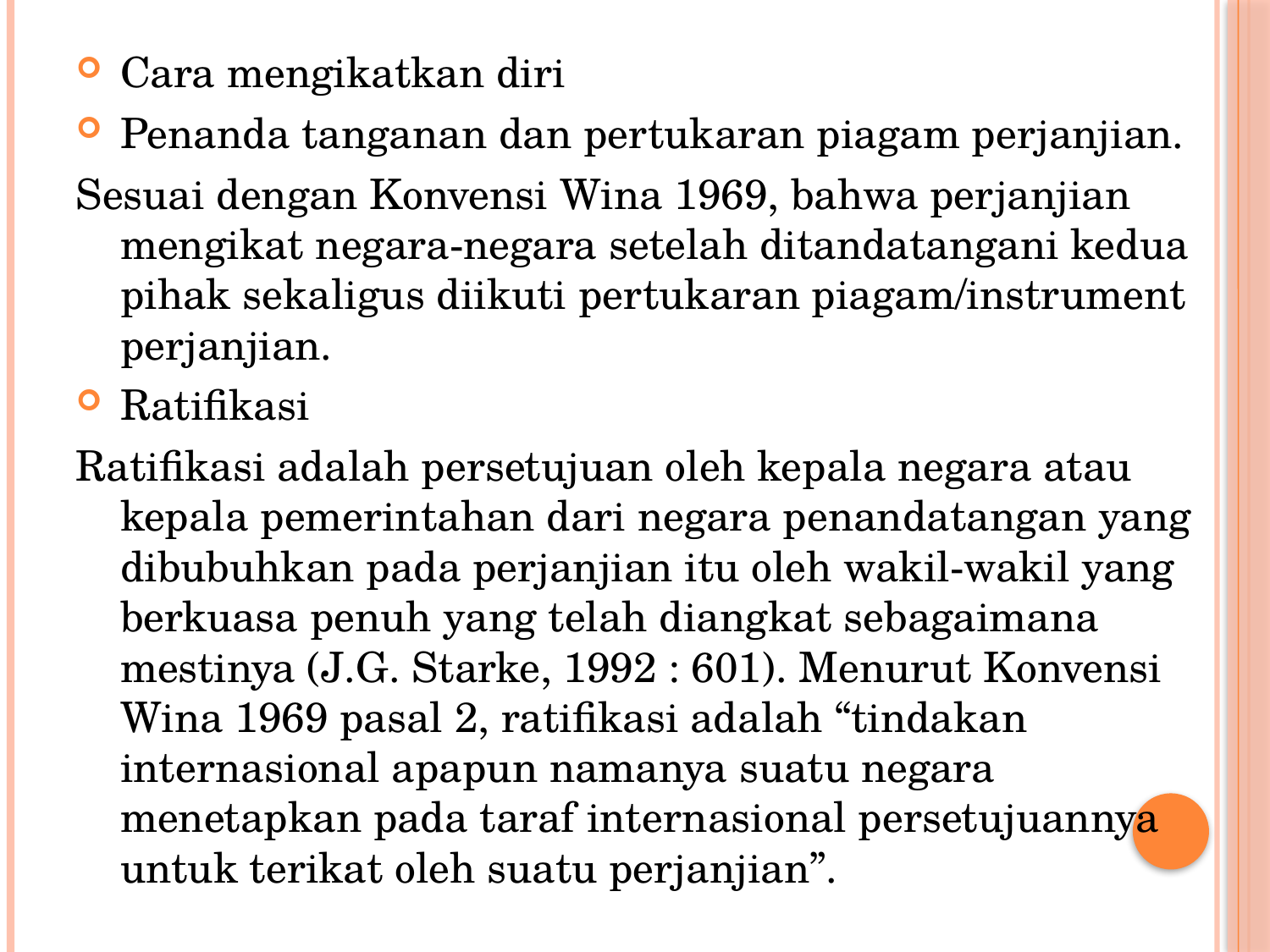

#
Cara mengikatkan diri
Penanda tanganan dan pertukaran piagam perjanjian.
Sesuai dengan Konvensi Wina 1969, bahwa perjanjian mengikat negara-negara setelah ditandatangani kedua pihak sekaligus diikuti pertukaran piagam/instrument perjanjian.
Ratifikasi
Ratifikasi adalah persetujuan oleh kepala negara atau kepala pemerintahan dari negara penandatangan yang dibubuhkan pada perjanjian itu oleh wakil-wakil yang berkuasa penuh yang telah diangkat sebagaimana mestinya (J.G. Starke, 1992 : 601). Menurut Konvensi Wina 1969 pasal 2, ratifikasi adalah “tindakan internasional apapun namanya suatu negara menetapkan pada taraf internasional persetujuannya untuk terikat oleh suatu perjanjian”.